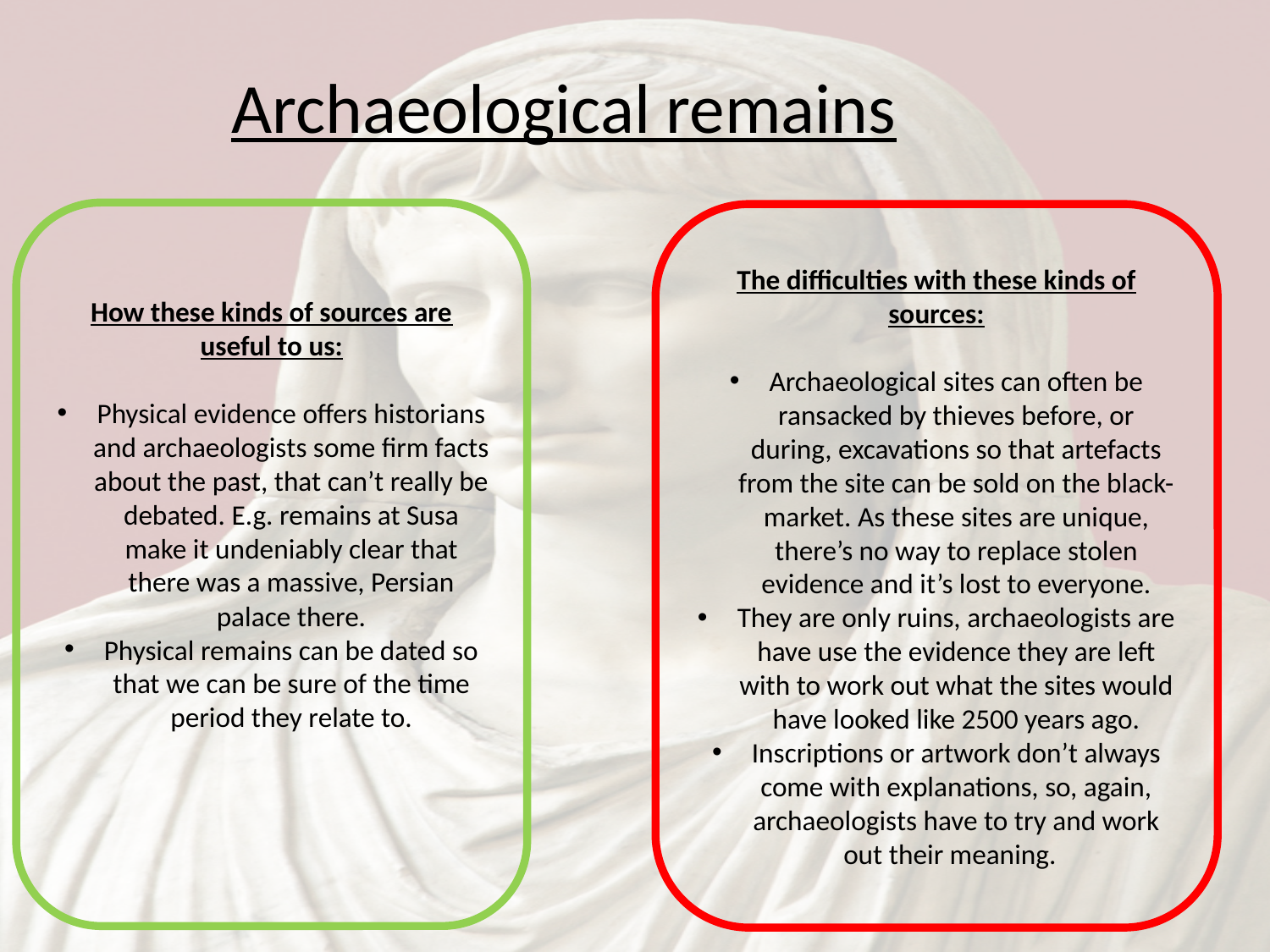

# Archaeological remains
How these kinds of sources are useful to us:

Physical evidence offers historians and archaeologists some firm facts about the past, that can’t really be debated. E.g. remains at Susa make it undeniably clear that there was a massive, Persian palace there.
Physical remains can be dated so that we can be sure of the time period they relate to.

The difficulties with these kinds of sources:

Archaeological sites can often be ransacked by thieves before, or during, excavations so that artefacts from the site can be sold on the black-market. As these sites are unique, there’s no way to replace stolen evidence and it’s lost to everyone.
They are only ruins, archaeologists are have use the evidence they are left with to work out what the sites would have looked like 2500 years ago.
Inscriptions or artwork don’t always come with explanations, so, again, archaeologists have to try and work out their meaning.